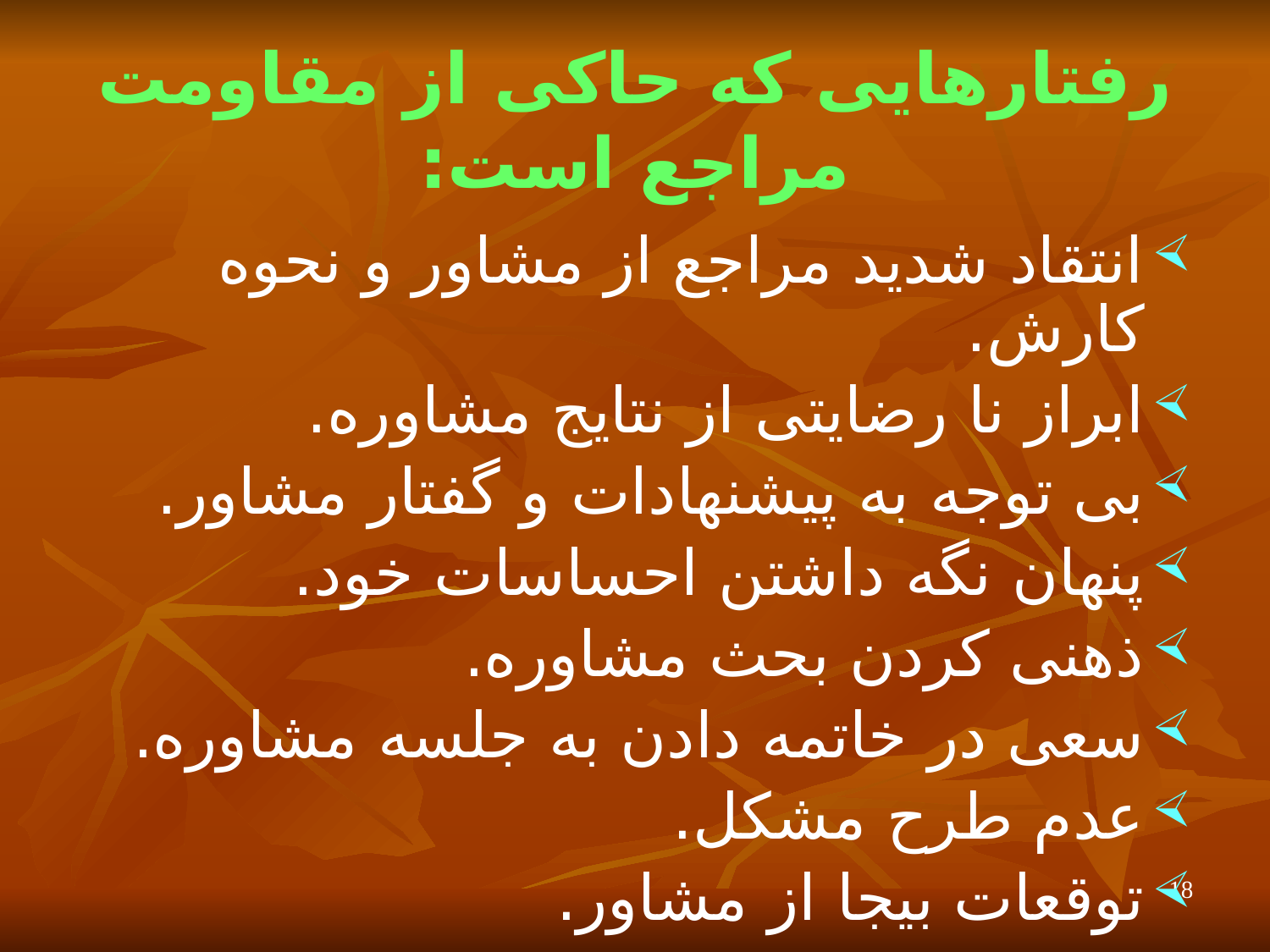

# رفتارهایی که حاکی از مقاومت مراجع است:
انتقاد شدید مراجع از مشاور و نحوه کارش.
ابراز نا رضایتی از نتایج مشاوره.
بی توجه به پیشنهادات و گفتار مشاور.
پنهان نگه داشتن احساسات خود.
ذهنی کردن بحث مشاوره.
سعی در خاتمه دادن به جلسه مشاوره.
عدم طرح مشکل.
توقعات بیجا از مشاور.
18